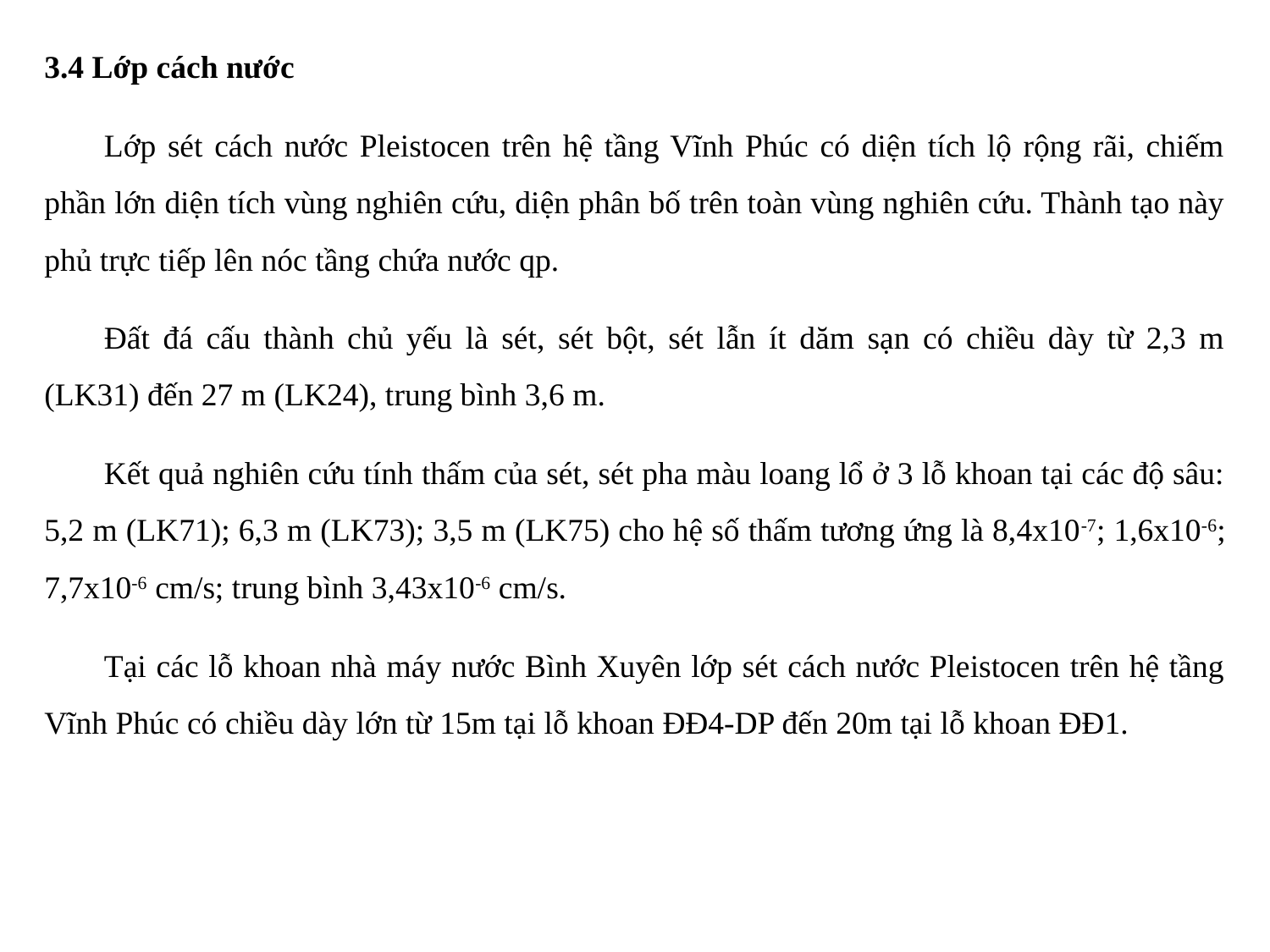

3.4 Lớp cách nước
Lớp sét cách nước Pleistocen trên hệ tầng Vĩnh Phúc có diện tích lộ rộng rãi, chiếm phần lớn diện tích vùng nghiên cứu, diện phân bố trên toàn vùng nghiên cứu. Thành tạo này phủ trực tiếp lên nóc tầng chứa nước qp.
Đất đá cấu thành chủ yếu là sét, sét bột, sét lẫn ít dăm sạn có chiều dày từ 2,3 m (LK31) đến 27 m (LK24), trung bình 3,6 m.
Kết quả nghiên cứu tính thấm của sét, sét pha màu loang lổ ở 3 lỗ khoan tại các độ sâu: 5,2 m (LK71); 6,3 m (LK73); 3,5 m (LK75) cho hệ số thấm tương ứng là 8,4x10-7; 1,6x10-6; 7,7x10-6 cm/s; trung bình 3,43x10-6 cm/s.
Tại các lỗ khoan nhà máy nước Bình Xuyên lớp sét cách nước Pleistocen trên hệ tầng Vĩnh Phúc có chiều dày lớn từ 15m tại lỗ khoan ĐĐ4-DP đến 20m tại lỗ khoan ĐĐ1.